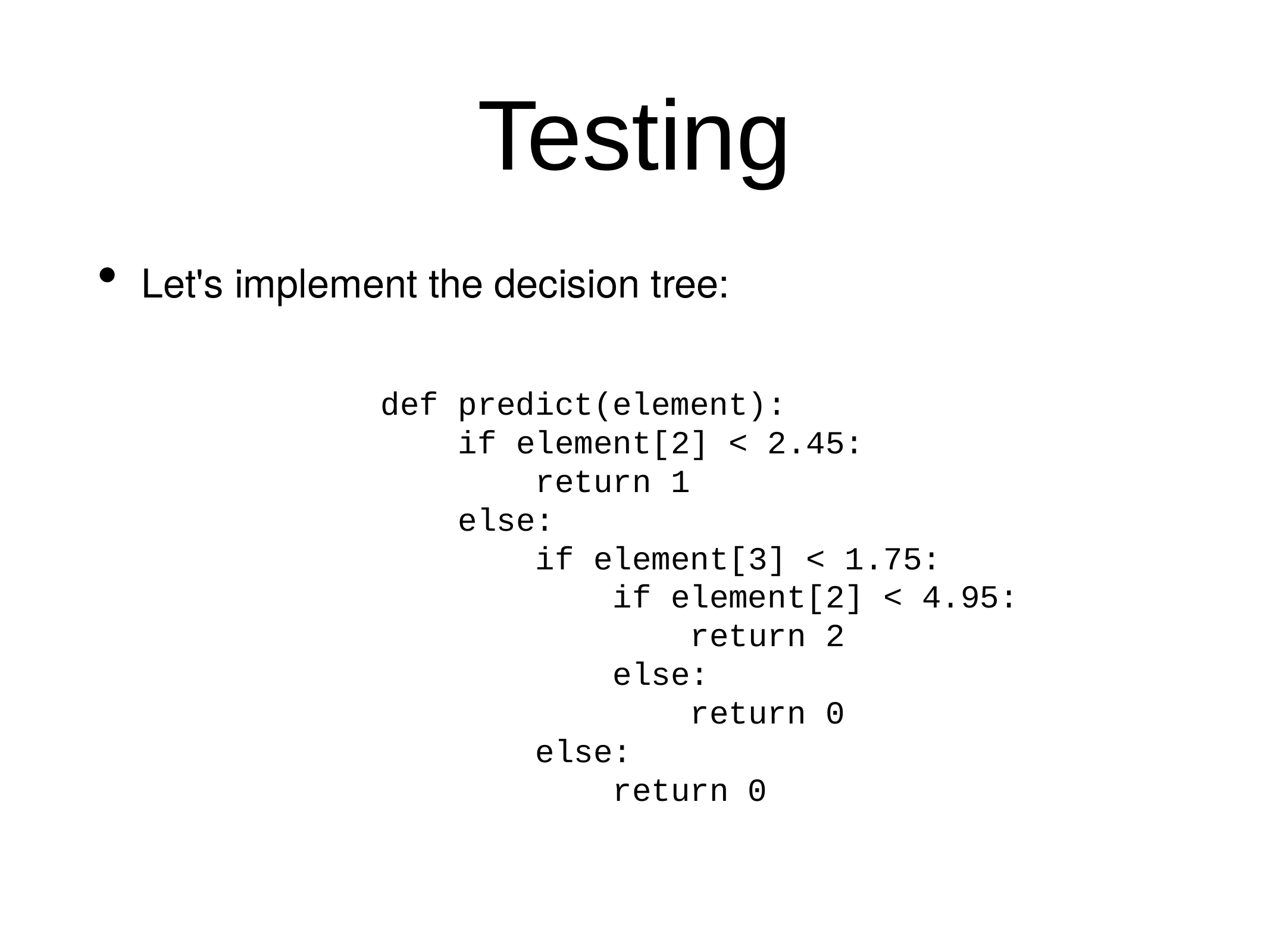

# Testing
Let's implement the decision tree:
def predict(element):
    if element[2] < 2.45:
        return 1
    else:
        if element[3] < 1.75:
            if element[2] < 4.95:
                return 2
            else:
                return 0
        else:
            return 0